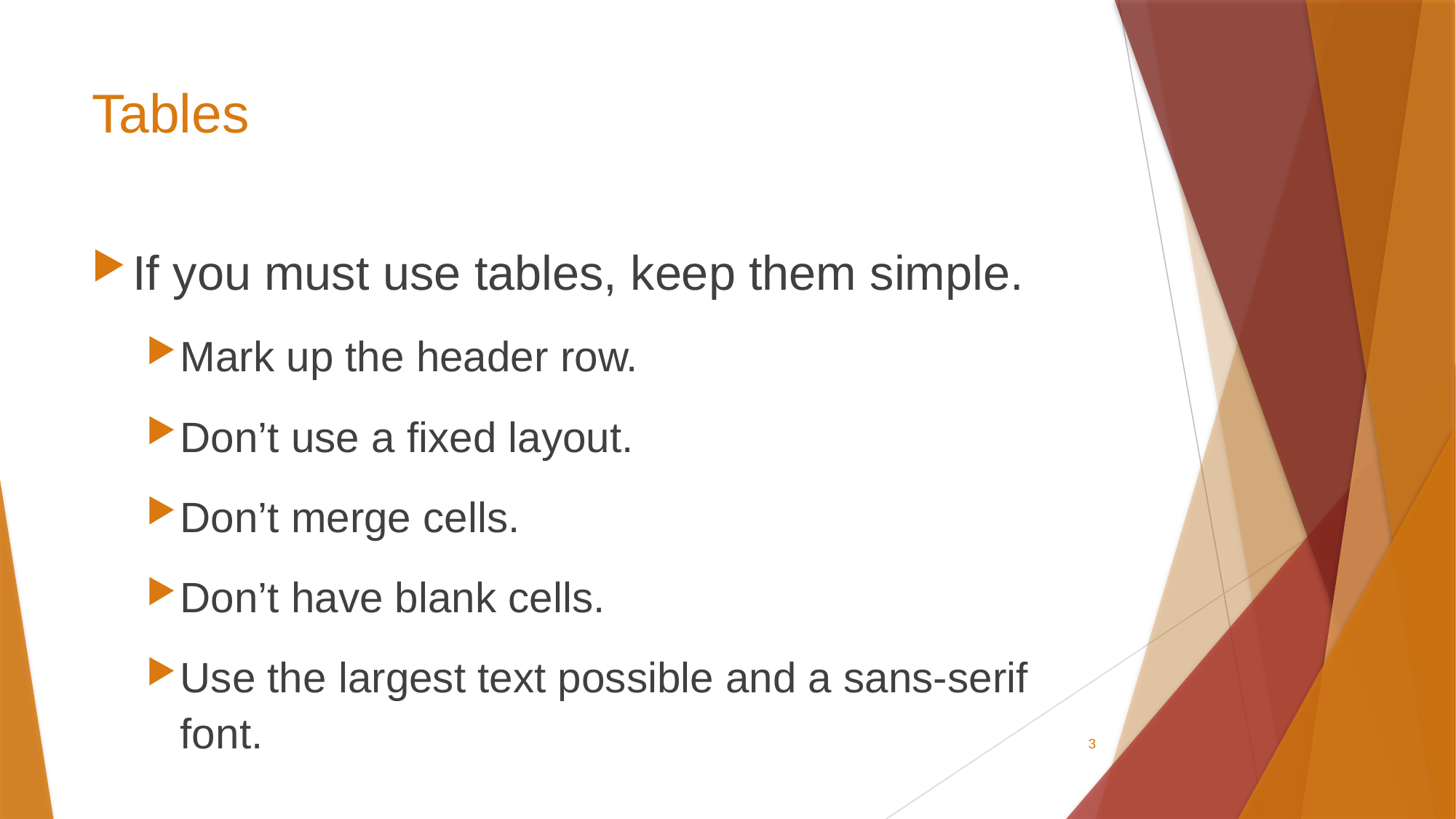

# Tables
If you must use tables, keep them simple.
Mark up the header row.
Don’t use a fixed layout.
Don’t merge cells.
Don’t have blank cells.
Use the largest text possible and a sans-serif font.
3